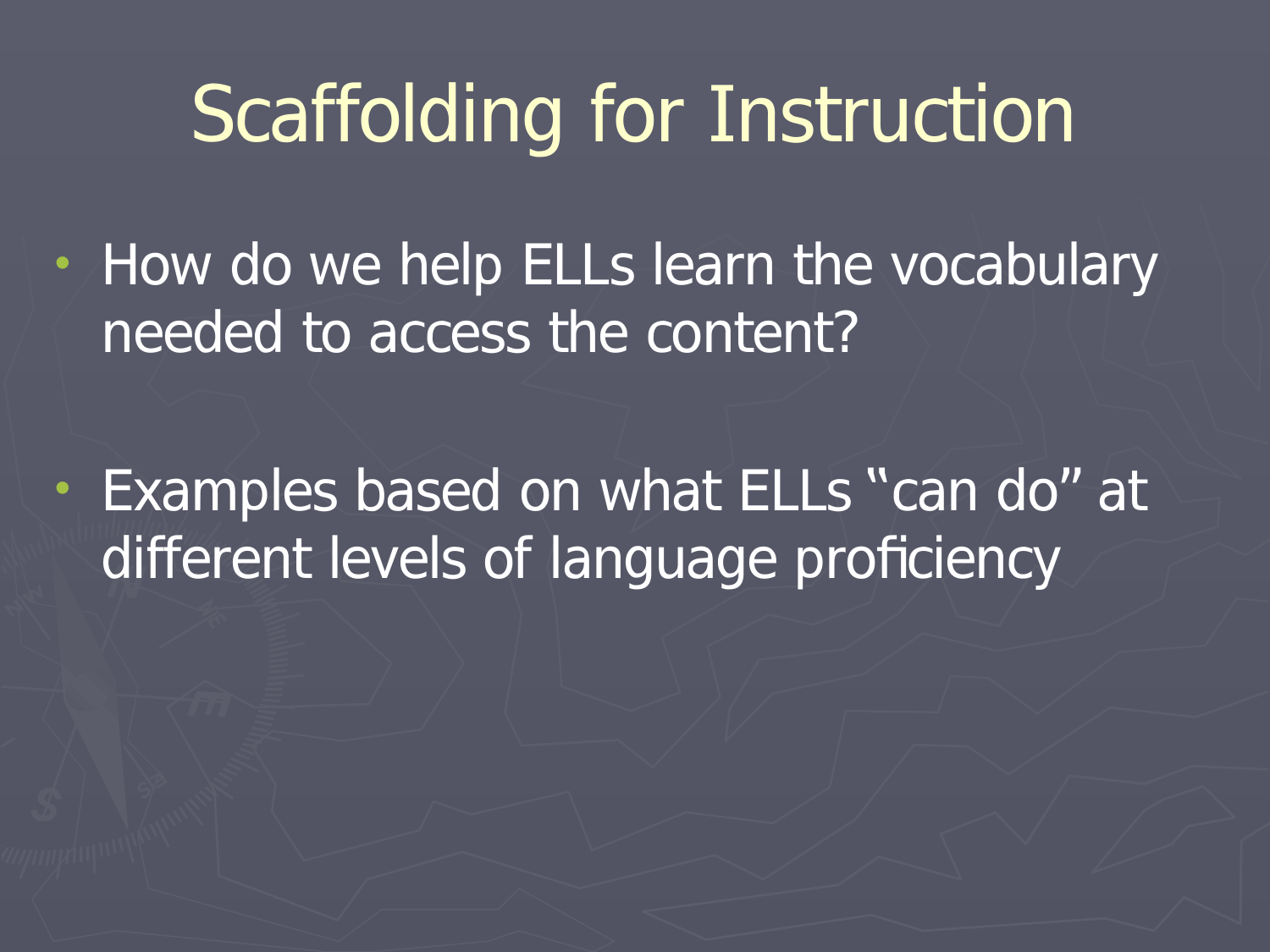

# Scaffolding for Instruction
How do we help ELLs learn the vocabulary needed to access the content?

Examples based on what ELLs “can do” at different levels of language proficiency